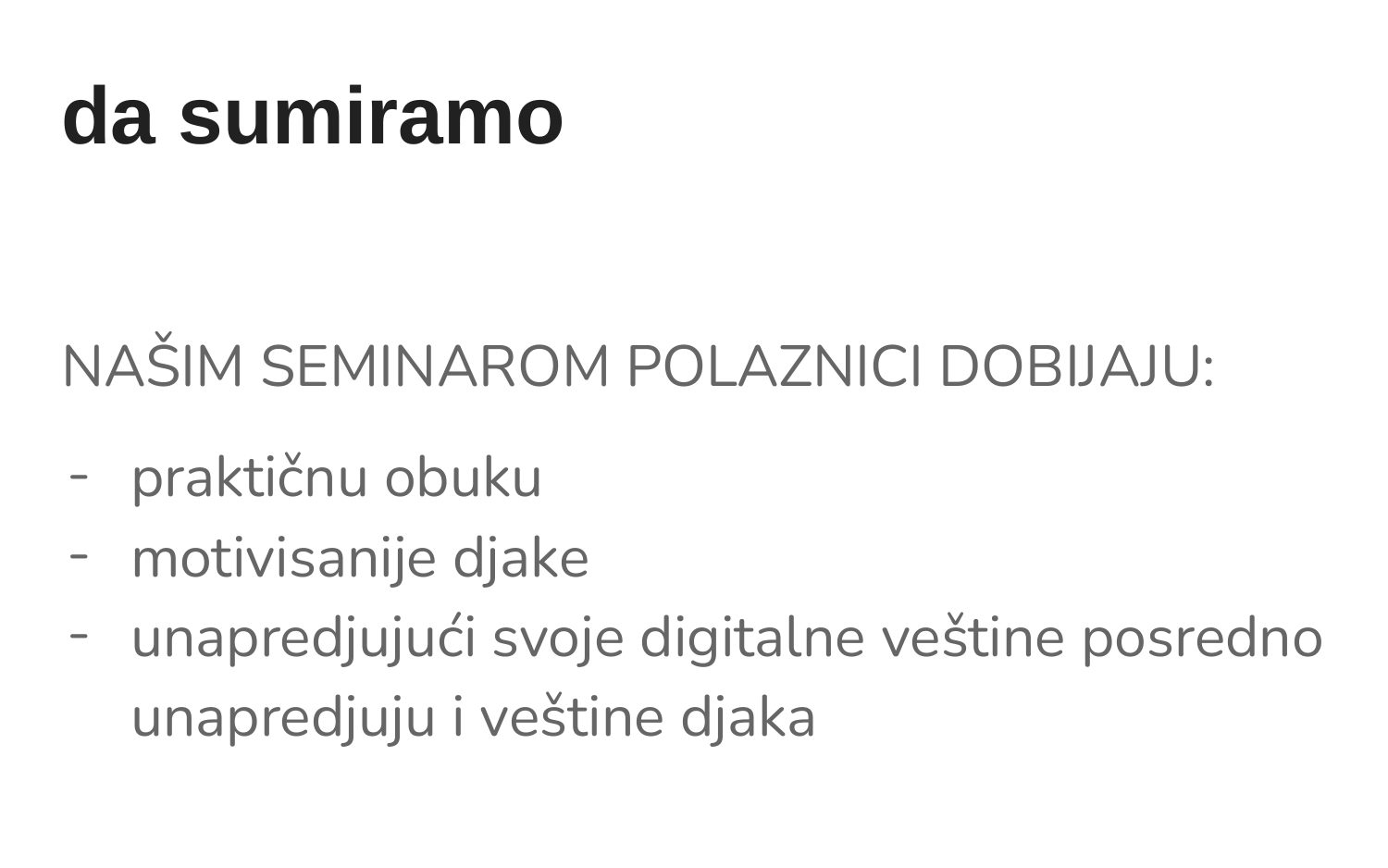

# da sumiramo
NAŠIM SEMINAROM POLAZNICI DOBIJAJU:
praktičnu obuku
motivisanije djake
unapredjujući svoje digitalne veštine posredno unapredjuju i veštine djaka